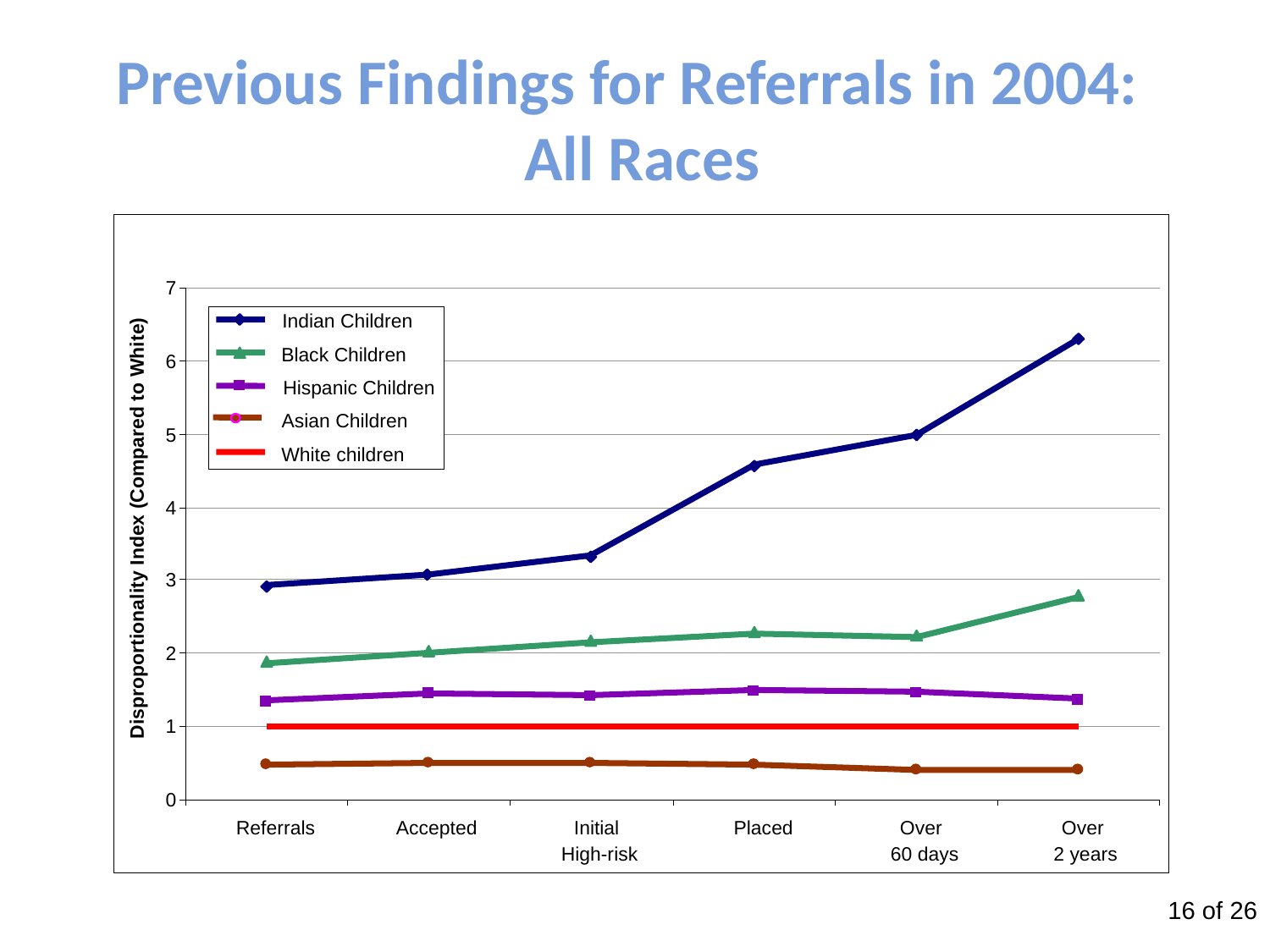

# Previous Findings for Referrals in 2004: All Races

7

Indian Children

Black Children

6

Hispanic Children

Asian Children

5

White children

4

Disproportionality Index (Compared to White)

3

2

1

0

Referrals
Accepted
Initial
Placed
Over
Over
High-risk
60 days
2 years
16 of 26